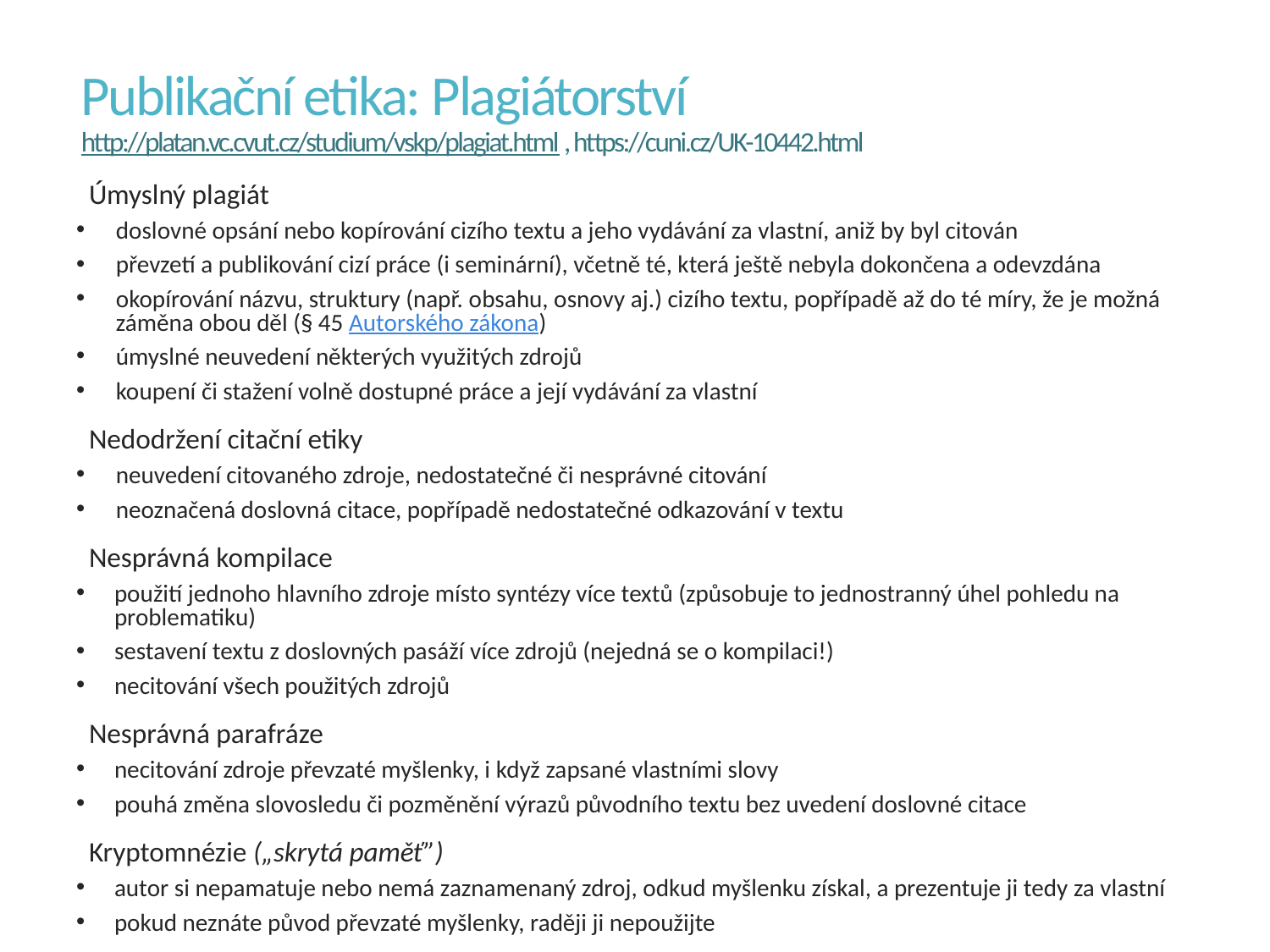

# Publikační etika: Plagiátorství http://platan.vc.cvut.cz/studium/vskp/plagiat.html , https://cuni.cz/UK-10442.html
Úmyslný plagiát
doslovné opsání nebo kopírování cizího textu a jeho vydávání za vlastní, aniž by byl citován
převzetí a publikování cizí práce (i seminární), včetně té, která ještě nebyla dokončena a odevzdána
okopírování názvu, struktury (např. obsahu, osnovy aj.) cizího textu, popřípadě až do té míry, že je možná záměna obou děl (§ 45 Autorského zákona)
úmyslné neuvedení některých využitých zdrojů
koupení či stažení volně dostupné práce a její vydávání za vlastní
Nedodržení citační etiky
neuvedení citovaného zdroje, nedostatečné či nesprávné citování
neoznačená doslovná citace, popřípadě nedostatečné odkazování v textu
Nesprávná kompilace
použití jednoho hlavního zdroje místo syntézy více textů (způsobuje to jednostranný úhel pohledu na problematiku)
sestavení textu z doslovných pasáží více zdrojů (nejedná se o kompilaci!)
necitování všech použitých zdrojů
Nesprávná parafráze
necitování zdroje převzaté myšlenky, i když zapsané vlastními slovy
pouhá změna slovosledu či pozměnění výrazů původního textu bez uvedení doslovné citace
Kryptomnézie („skrytá paměť”)
autor si nepamatuje nebo nemá zaznamenaný zdroj, odkud myšlenku získal, a prezentuje ji tedy za vlastní
pokud neznáte původ převzaté myšlenky, raději ji nepoužijte